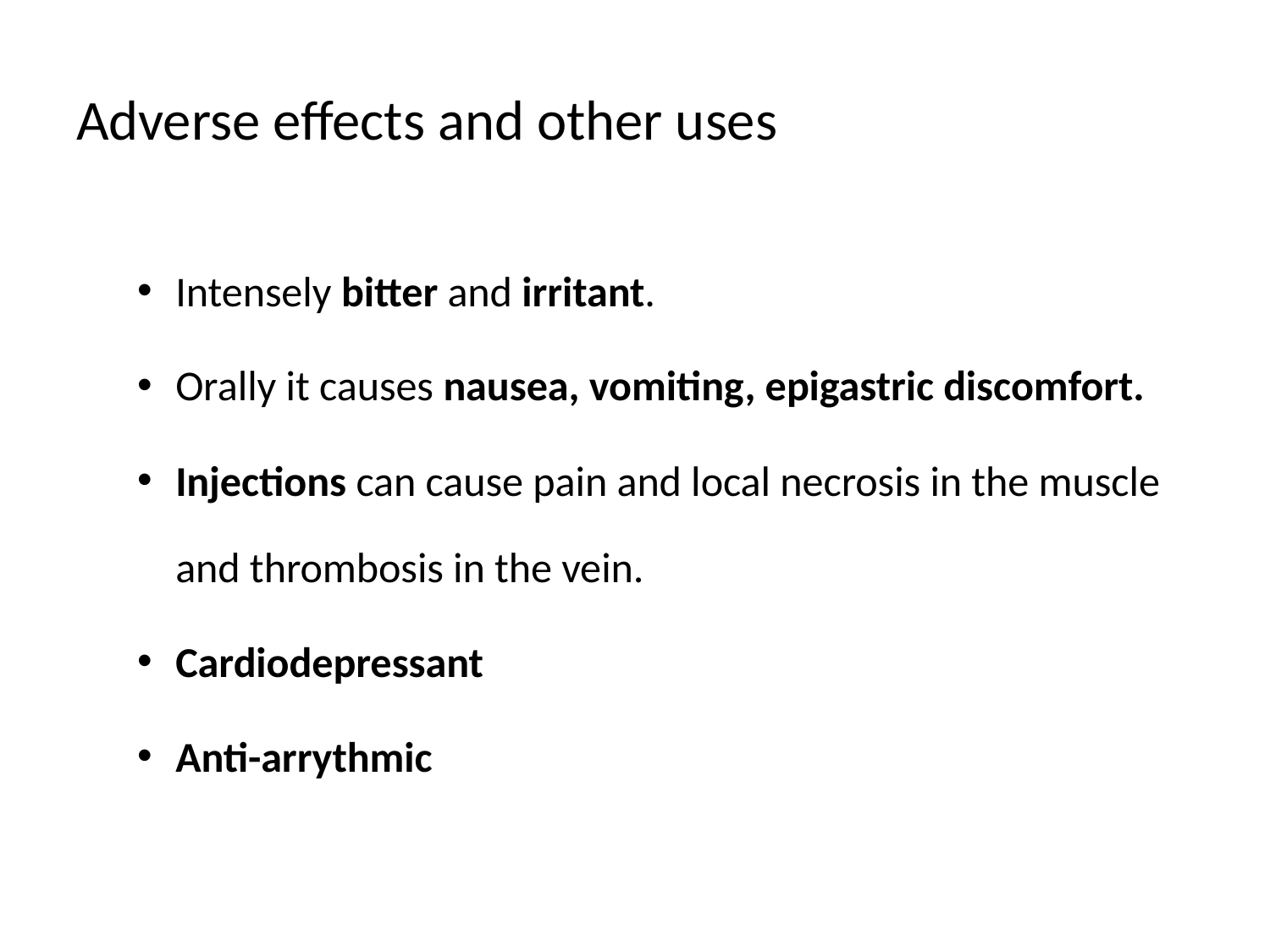

# Adverse effects and other uses
Intensely bitter and irritant.
Orally it causes nausea, vomiting, epigastric discomfort.
Injections can cause pain and local necrosis in the muscle and thrombosis in the vein.
Cardiodepressant
Anti-arrythmic